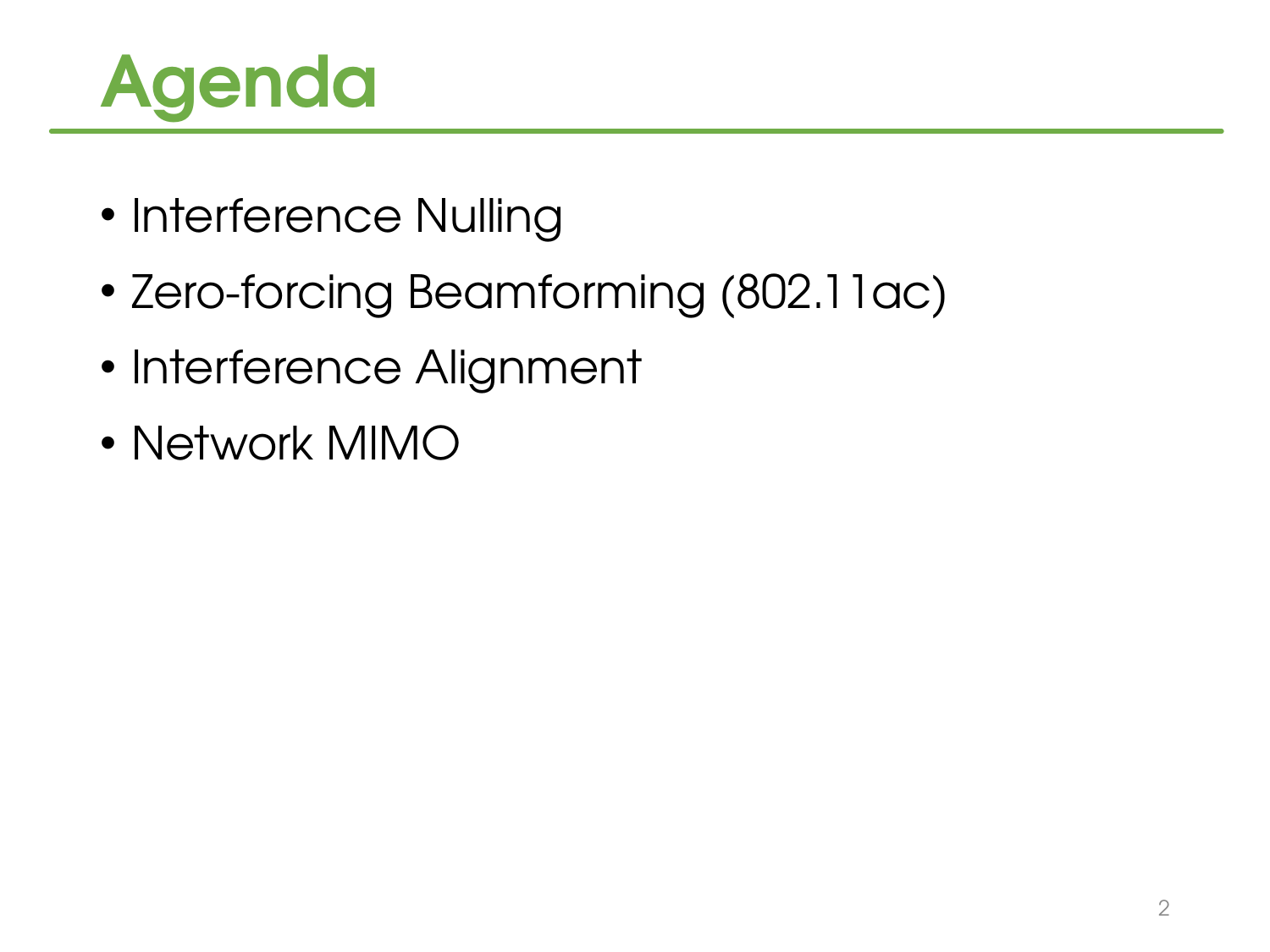

# Agenda
Interference Nulling
Zero-forcing Beamforming (802.11ac)
Interference Alignment
Network MIMO

2